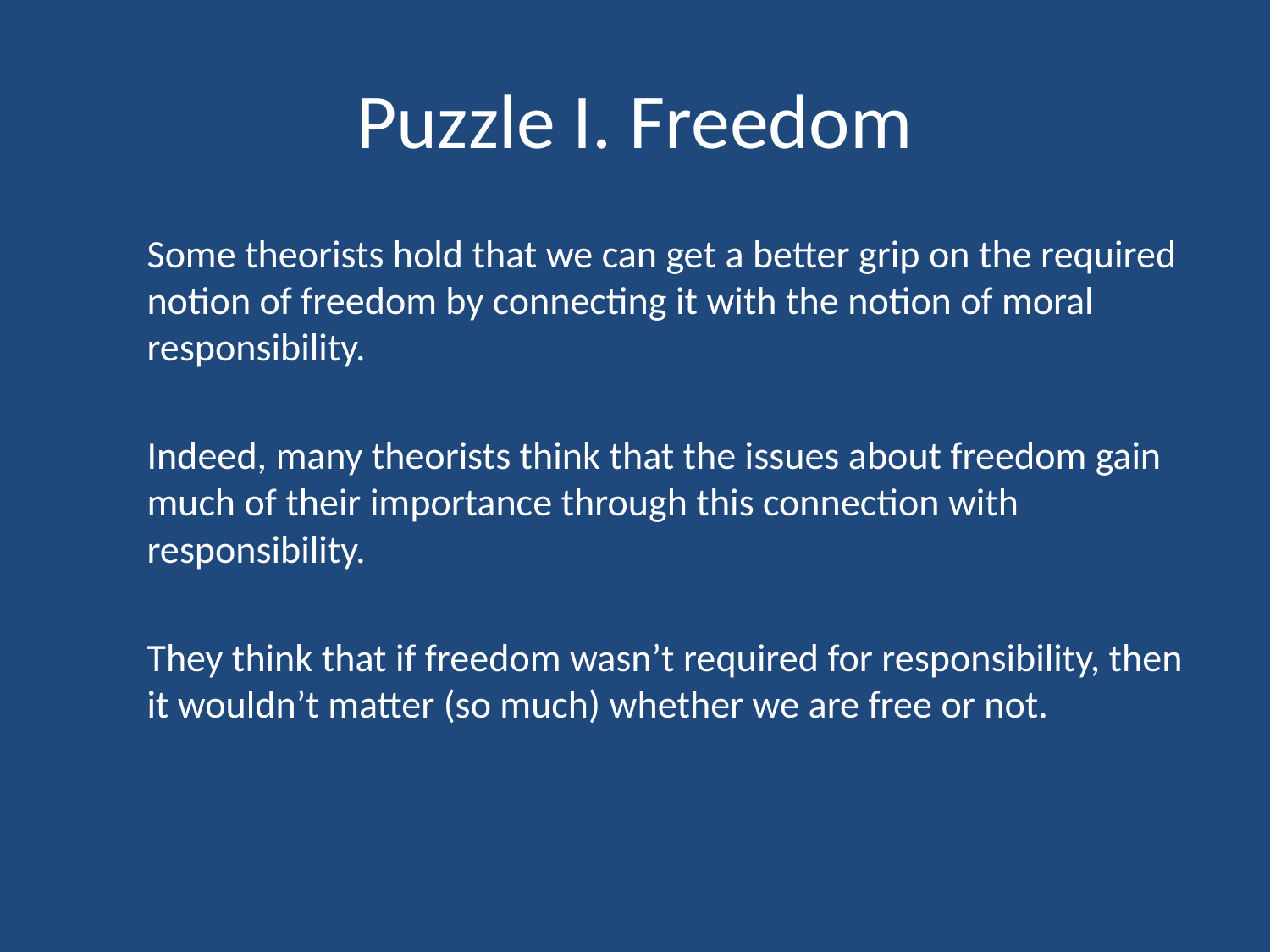

# Puzzle I. Freedom
	Some theorists hold that we can get a better grip on the required notion of freedom by connecting it with the notion of moral responsibility.

	Indeed, many theorists think that the issues about freedom gain much of their importance through this connection with responsibility.

	They think that if freedom wasn’t required for responsibility, then it wouldn’t matter (so much) whether we are free or not.